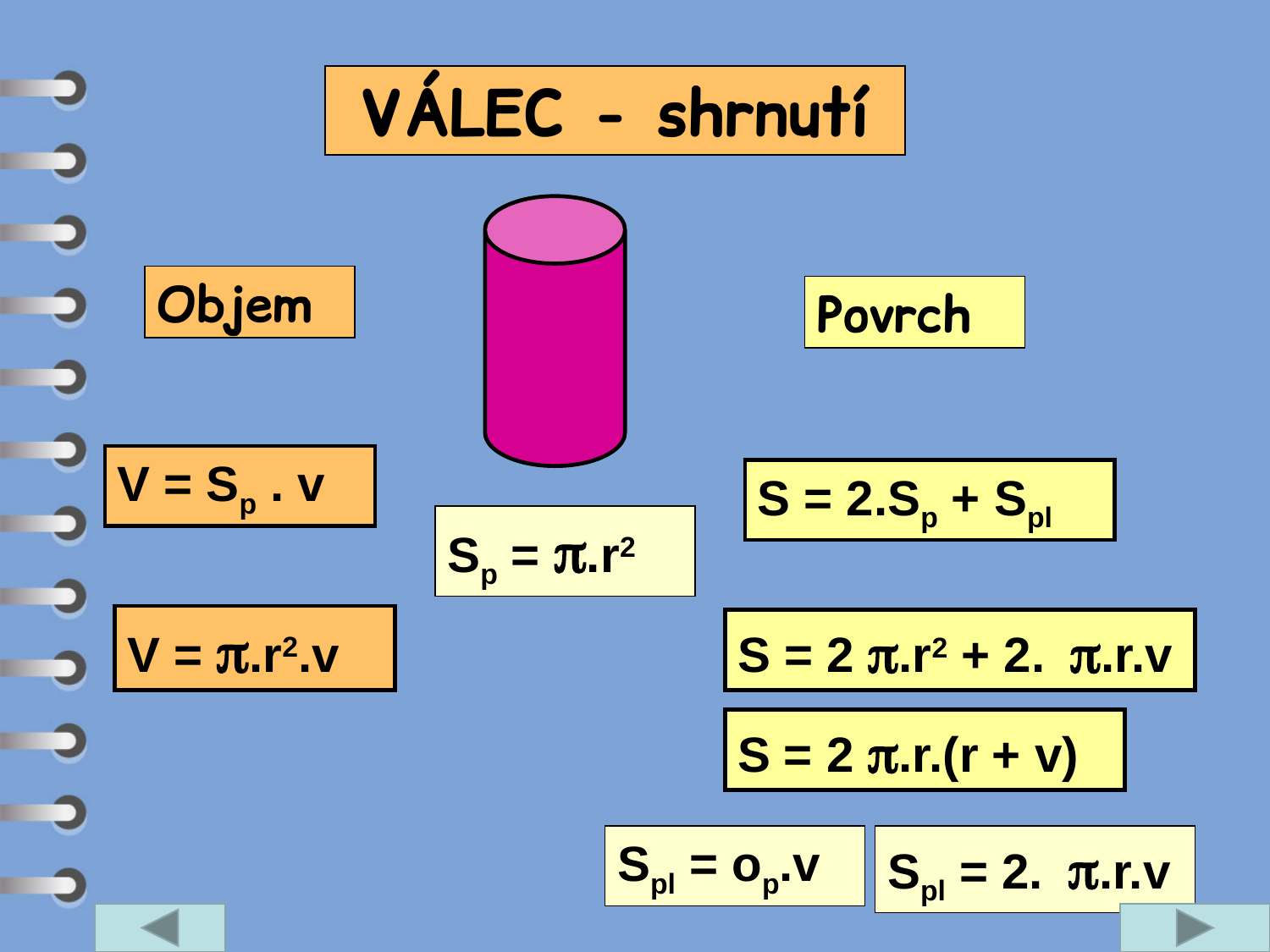

VÁLEC - shrnutí

Objem
Povrch
V = Sp . v
S = 2.Sp + Spl
Sp = π.r2
V = π.r2.v
S = 2 π.r2 + 2. π.r.v
S = 2 π.r.(r + v)
Spl = op.v
Spl = 2. π.r.v